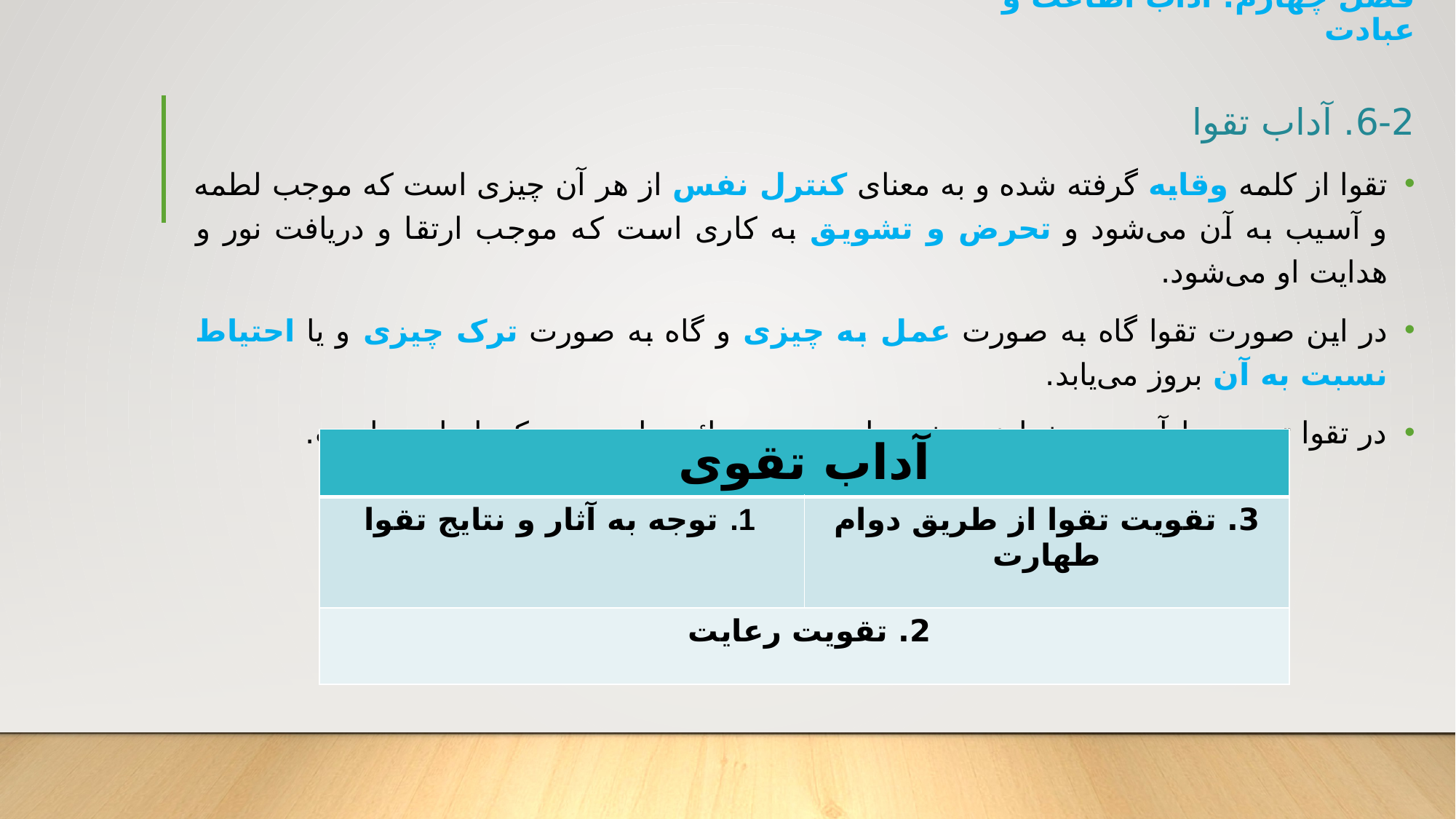

فصل چهارم: آداب اطاعت و عبادت
6-2. آداب تقوا
تقوا از کلمه وقایه گرفته شده و به معنای کنترل نفس از هر آن چیزی است که موجب لطمه و آسیب به آن می‌شود و تحرض و تشویق به کاری است که موجب ارتقا و دریافت نور و هدایت او می‌شود.
در این صورت تقوا گاه به صورت عمل به چیزی و گاه به صورت ترک چیزی و یا احتیاط نسبت به آن بروز می‌یابد.
در تقوا توجه و یادآوری به خداوند و خود را در محضر دائمی او دیدن رکن اساسی است.

| آداب تقوی |  |
| --- | --- |
| توجه به آثار و نتایج تقوا | 3. تقویت تقوا از طریق دوام طهارت |
| 2. تقویت رعایت |  |